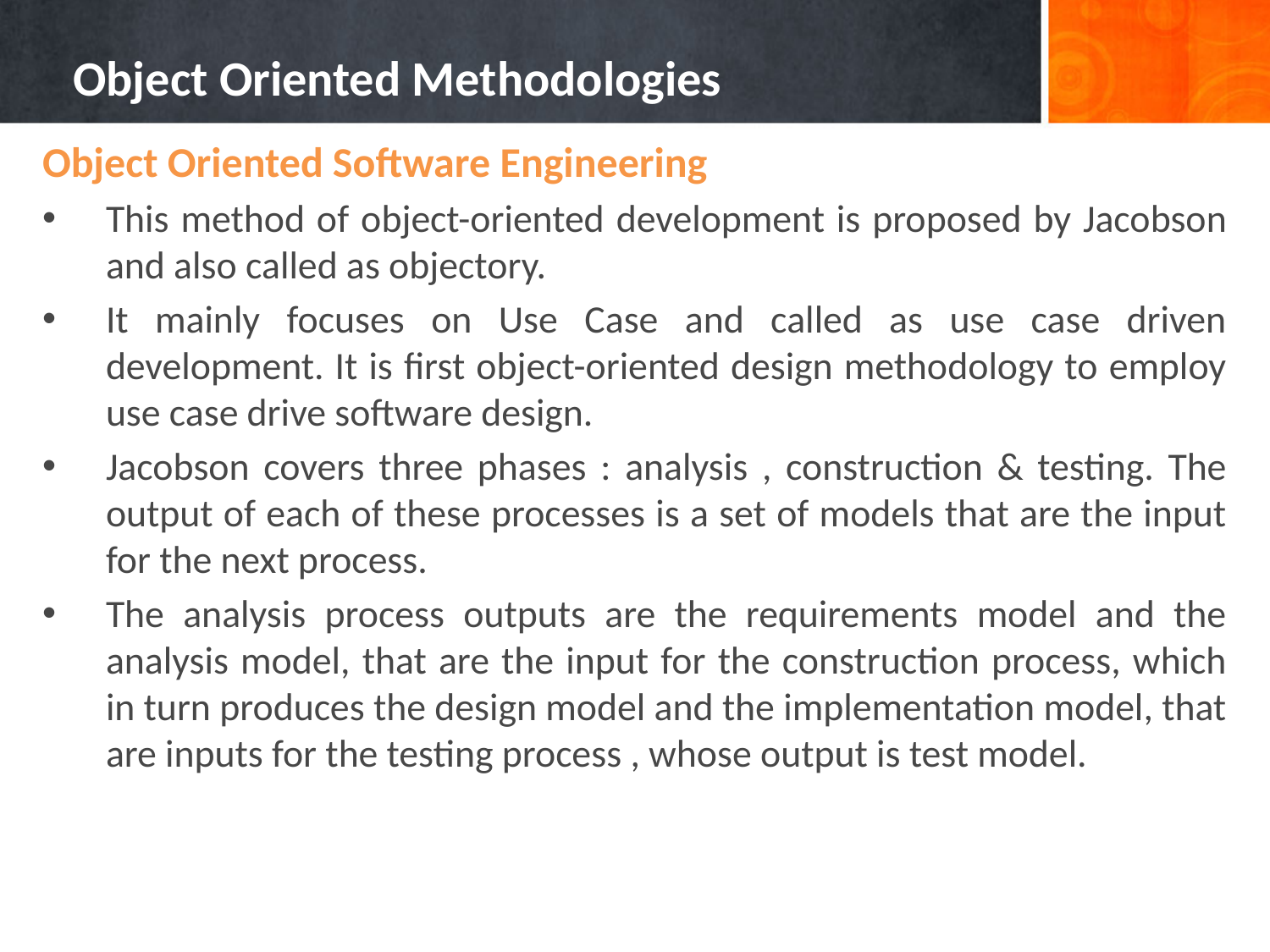

# Object Oriented Methodologies
Object Oriented Software Engineering
This method of object-oriented development is proposed by Jacobson and also called as objectory.
It mainly focuses on Use Case and called as use case driven development. It is first object-oriented design methodology to employ use case drive software design.
Jacobson covers three phases : analysis , construction & testing. The output of each of these processes is a set of models that are the input for the next process.
The analysis process outputs are the requirements model and the analysis model, that are the input for the construction process, which in turn produces the design model and the implementation model, that are inputs for the testing process , whose output is test model.